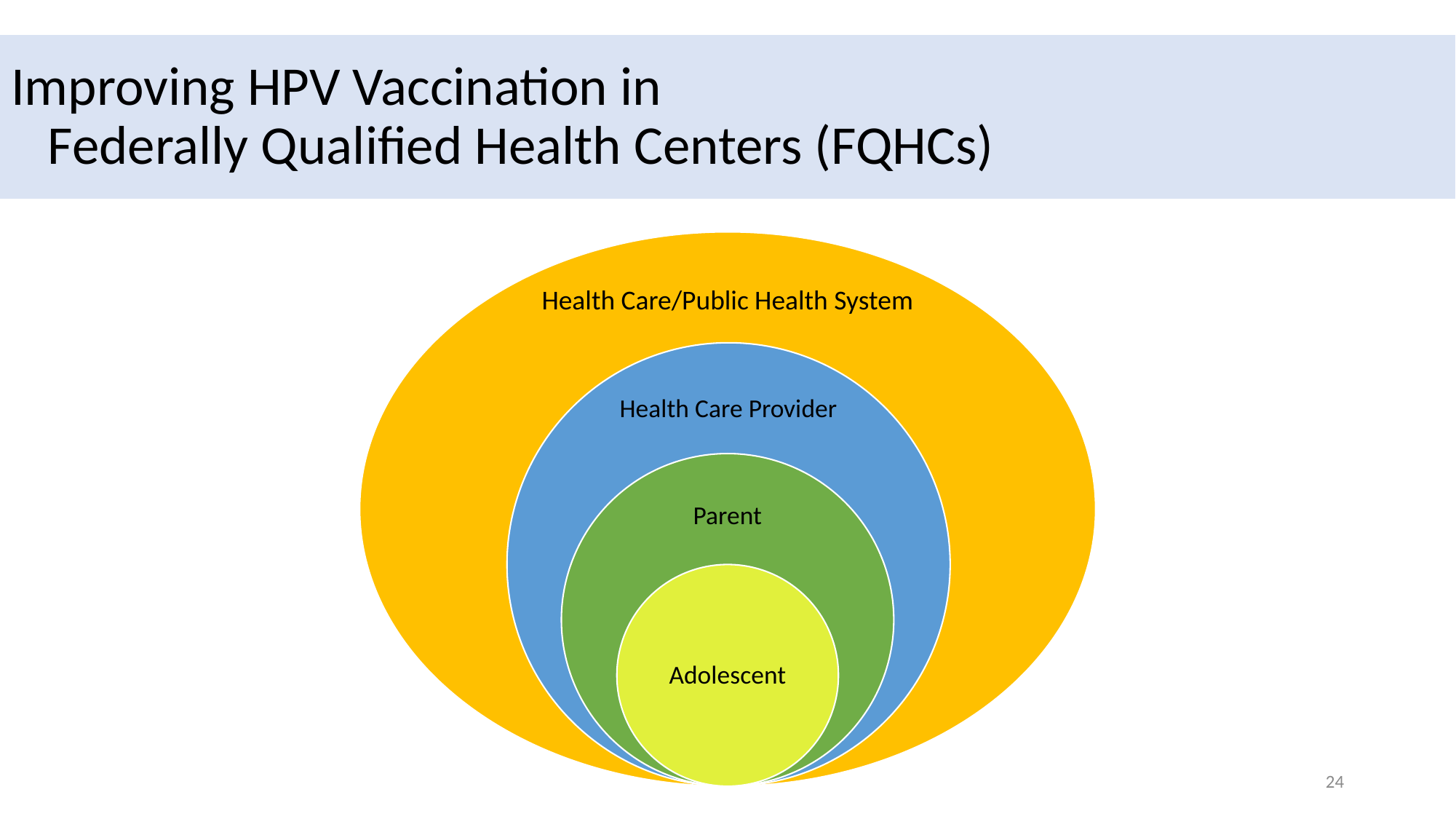

# Improving HPV Vaccination in                                                                   Federally Qualified Health Centers (FQHCs)
Health Care/Public Health System
Health Care Provider
Parent
Adolescent
24